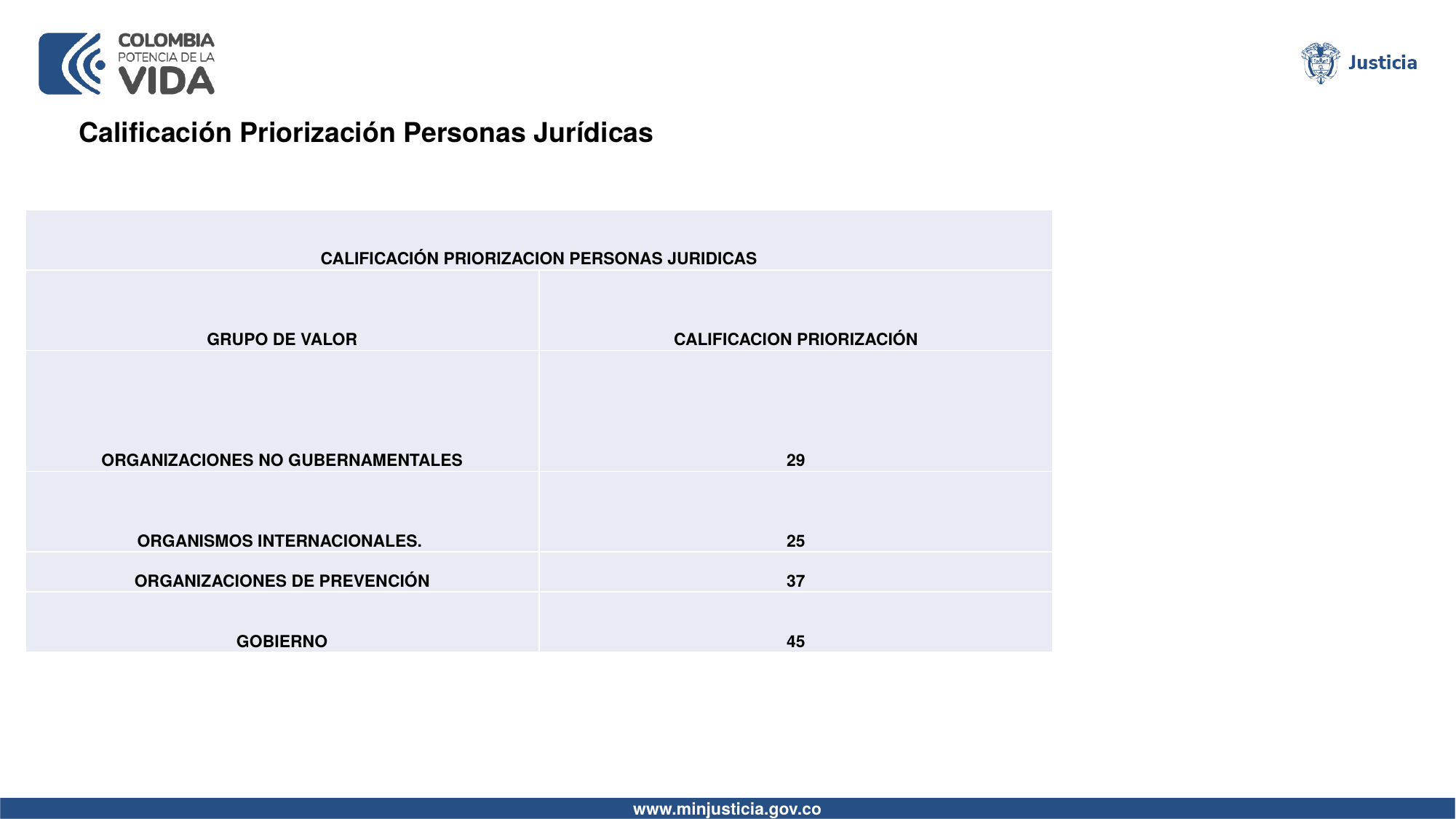

Calificación Priorización Personas Jurídicas
| CALIFICACIÓN PRIORIZACION PERSONAS JURIDICAS |  |
| --- | --- |
| GRUPO DE VALOR | CALIFICACION PRIORIZACIÓN |
| ORGANIZACIONES NO GUBERNAMENTALES | 29 |
| ORGANISMOS INTERNACIONALES. | 25 |
| ORGANIZACIONES DE PREVENCIÓN | 37 |
| GOBIERNO | 45 |
www.minjusticia.gov.co